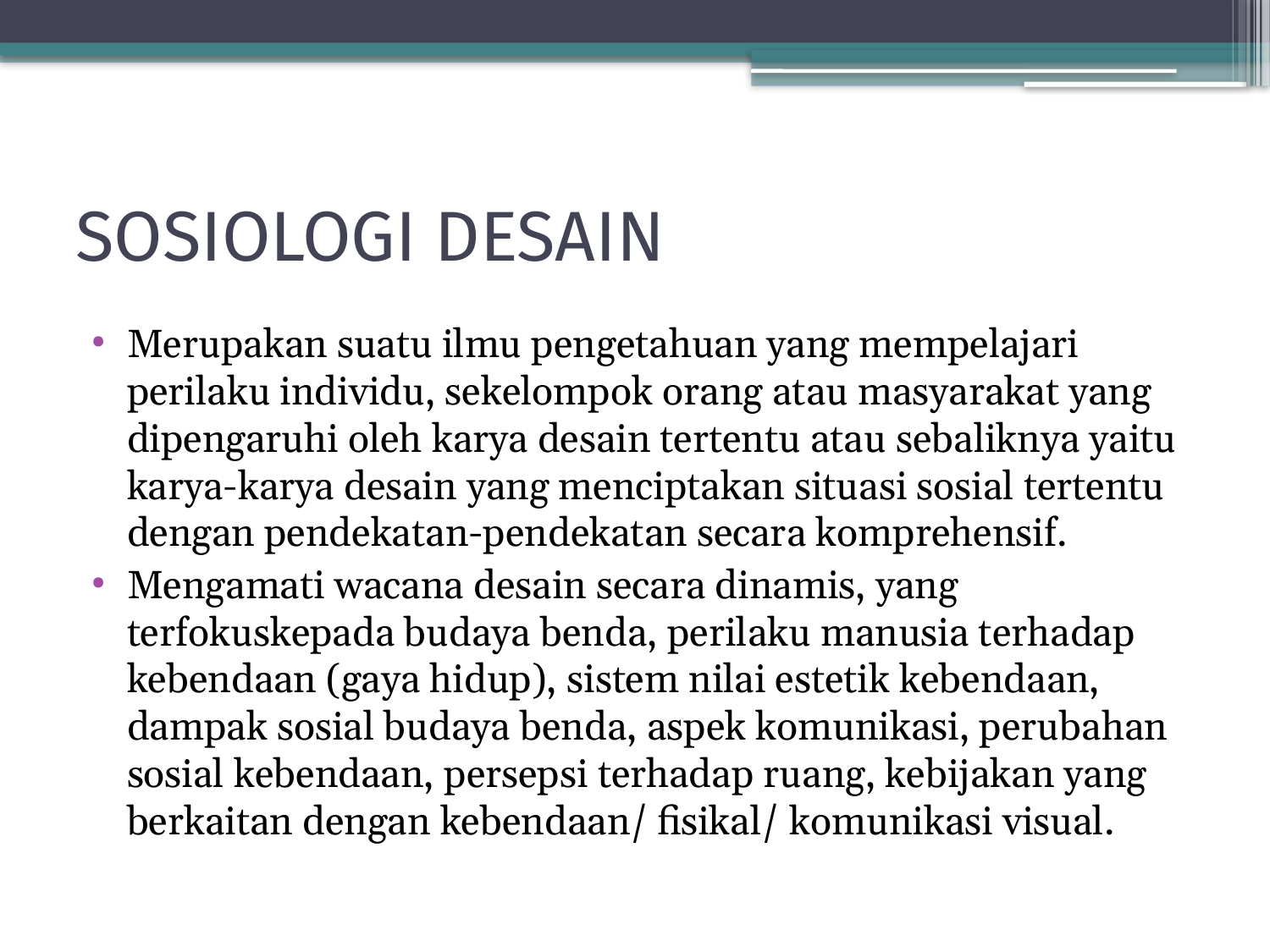

# SOSIOLOGI DESAIN
Merupakan suatu ilmu pengetahuan yang mempelajari perilaku individu, sekelompok orang atau masyarakat yang dipengaruhi oleh karya desain tertentu atau sebaliknya yaitu karya-karya desain yang menciptakan situasi sosial tertentu dengan pendekatan-pendekatan secara komprehensif.
Mengamati wacana desain secara dinamis, yang terfokuskepada budaya benda, perilaku manusia terhadap kebendaan (gaya hidup), sistem nilai estetik kebendaan, dampak sosial budaya benda, aspek komunikasi, perubahan sosial kebendaan, persepsi terhadap ruang, kebijakan yang berkaitan dengan kebendaan/ fisikal/ komunikasi visual.